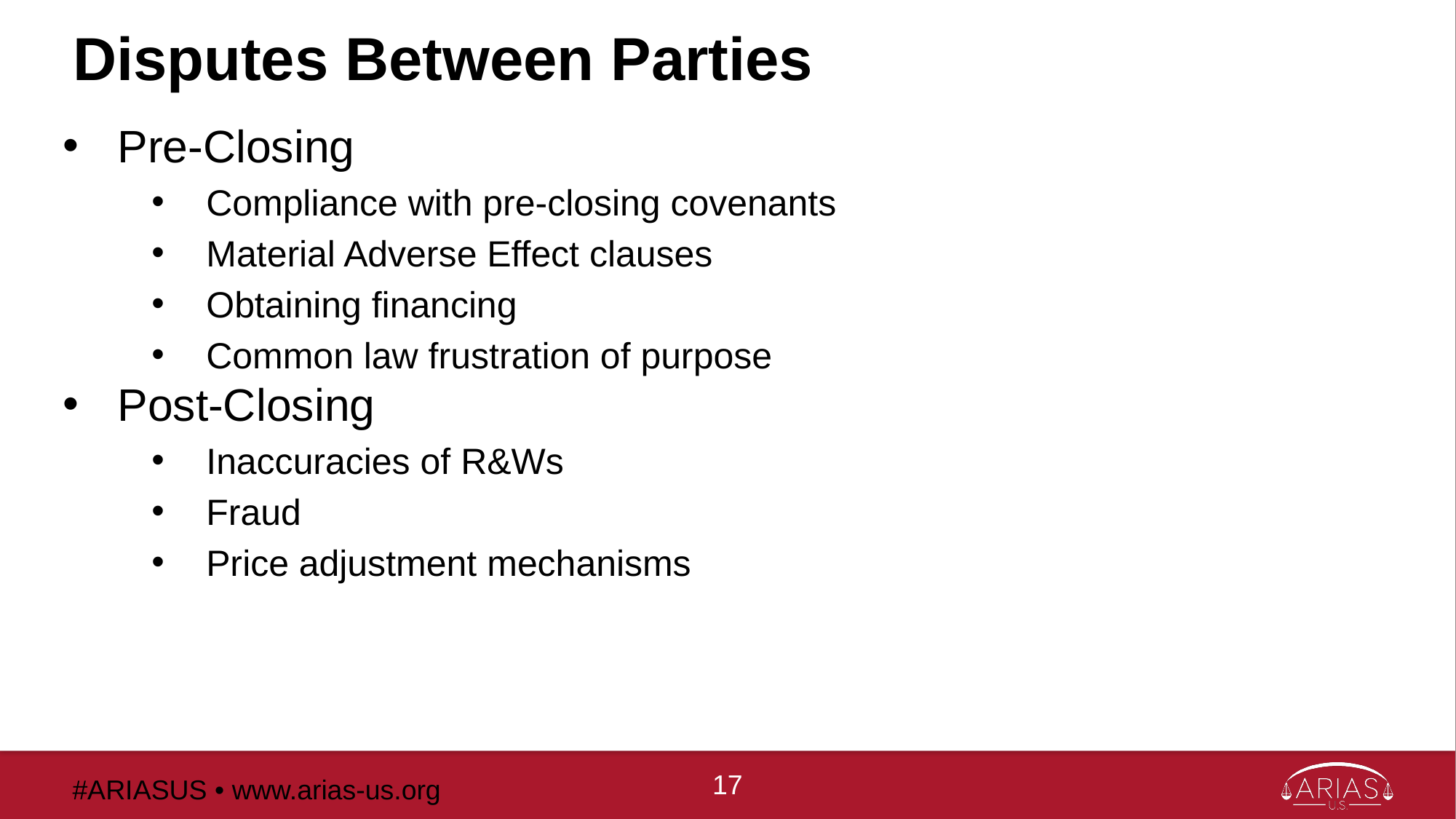

# Disputes Between Parties
Pre-Closing
Compliance with pre-closing covenants
Material Adverse Effect clauses
Obtaining financing
Common law frustration of purpose
Post-Closing
Inaccuracies of R&Ws
Fraud
Price adjustment mechanisms
#ARIASUS • www.arias-us.org